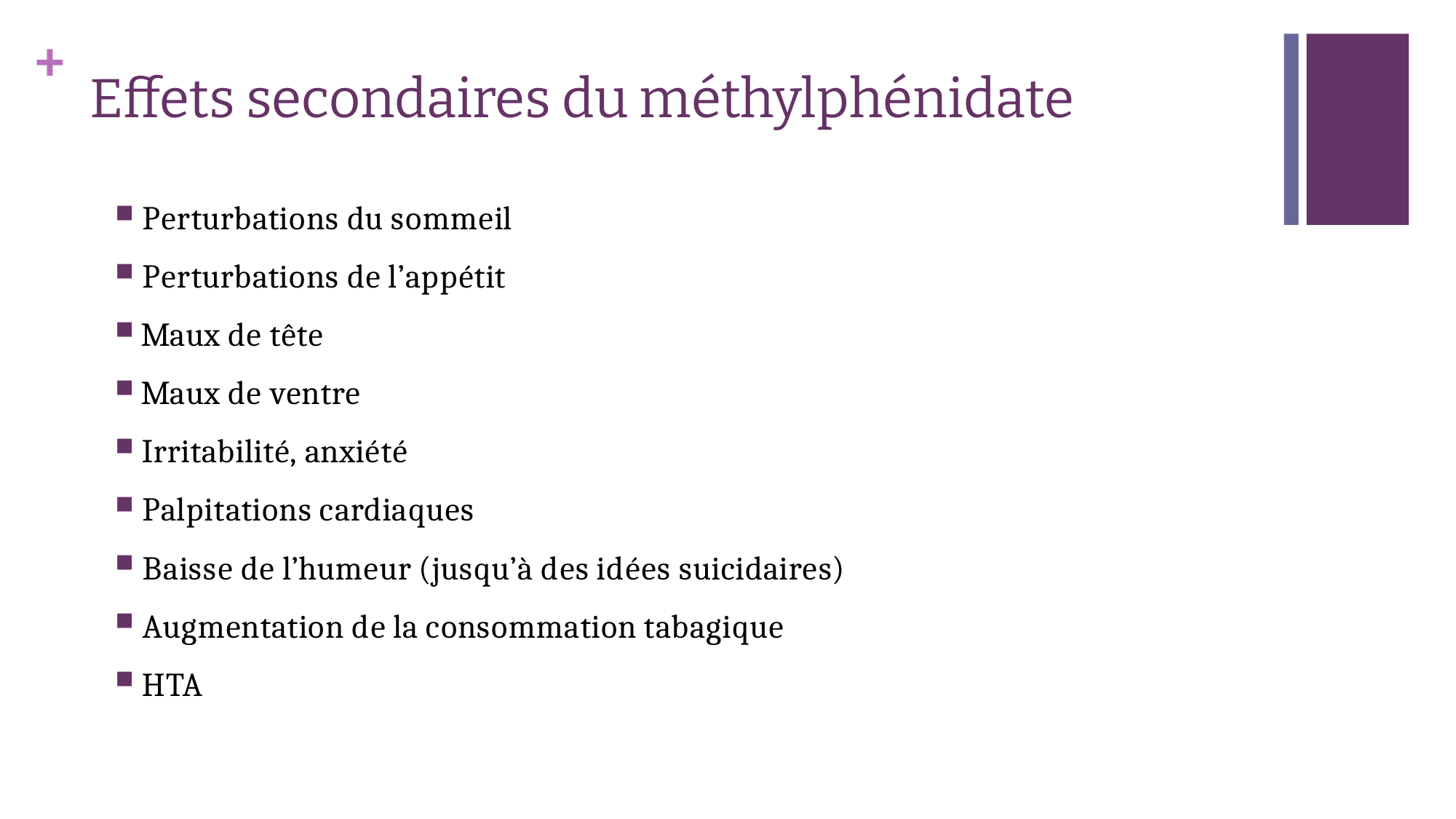

# Effets secondaires du méthylphénidate
Perturbations du sommeil
Perturbations de l’appétit
Maux de tête
Maux de ventre
Irritabilité, anxiété
Palpitations cardiaques
Baisse de l’humeur (jusqu’à des idées suicidaires)
Augmentation de la consommation tabagique
HTA